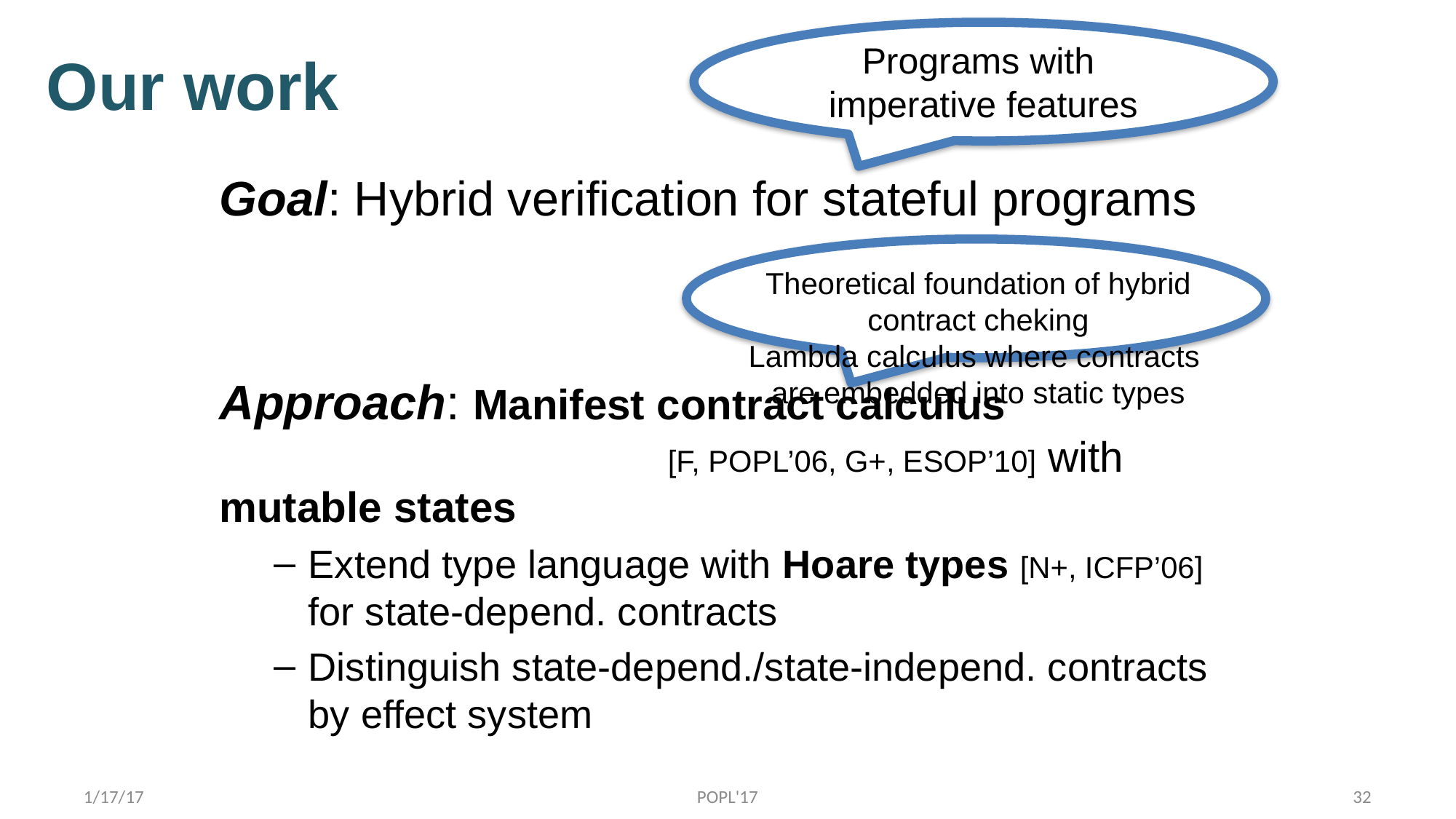

# Our work

Programs with
imperative features
Goal: Hybrid verification for stateful programs

Approach: Manifest contract calculus
				 [F, POPL’06, G+, ESOP’10] with mutable states
Extend type language with Hoare types [N+, ICFP’06] for state-depend. contracts
Distinguish state-depend./state-independ. contracts by effect system

Theoretical foundation of hybrid contract cheking
Lambda calculus where contracts
are embedded into static types
1/17/17
POPL'17
32